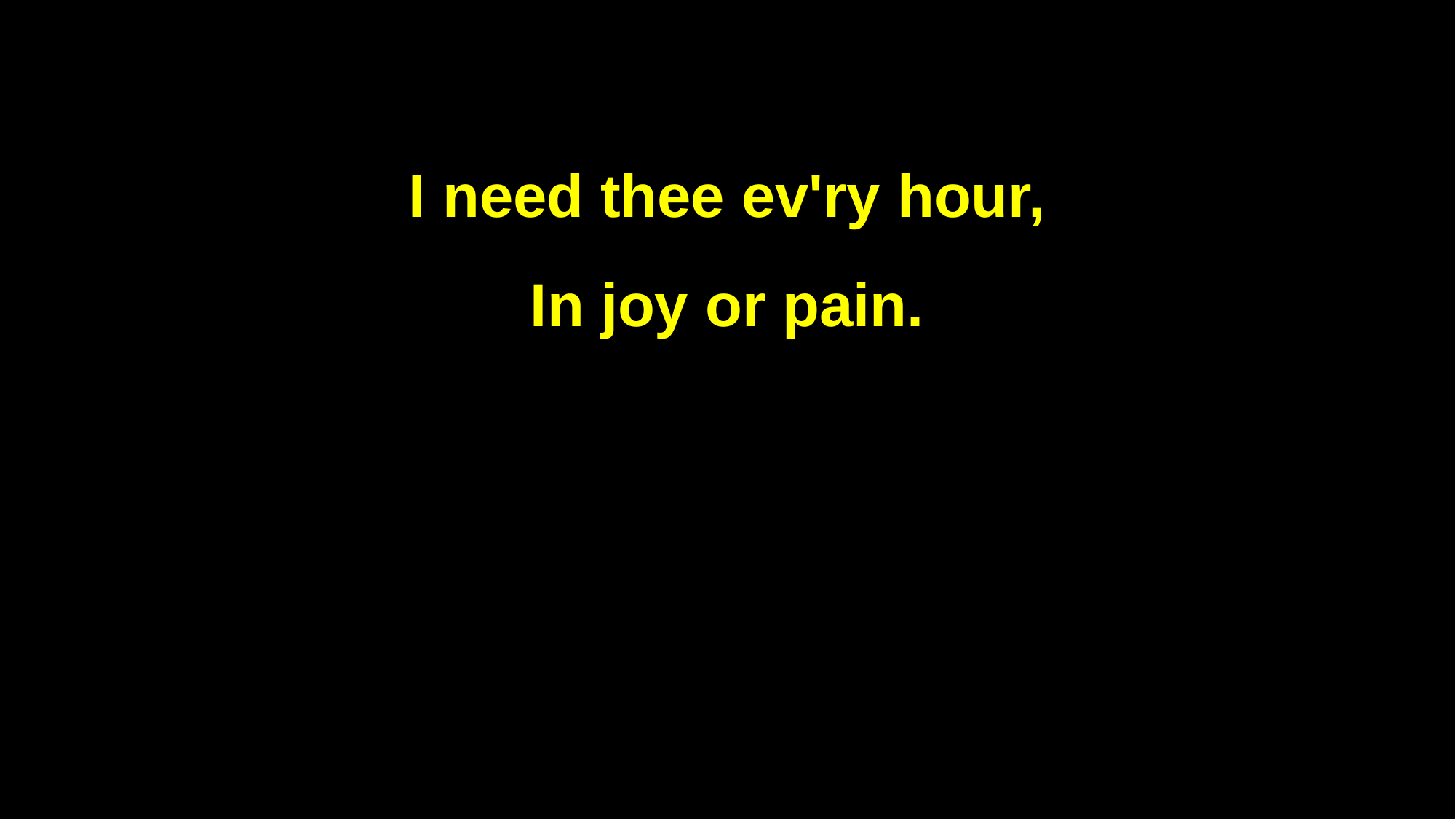

I need thee ev'ry hour,
In joy or pain.